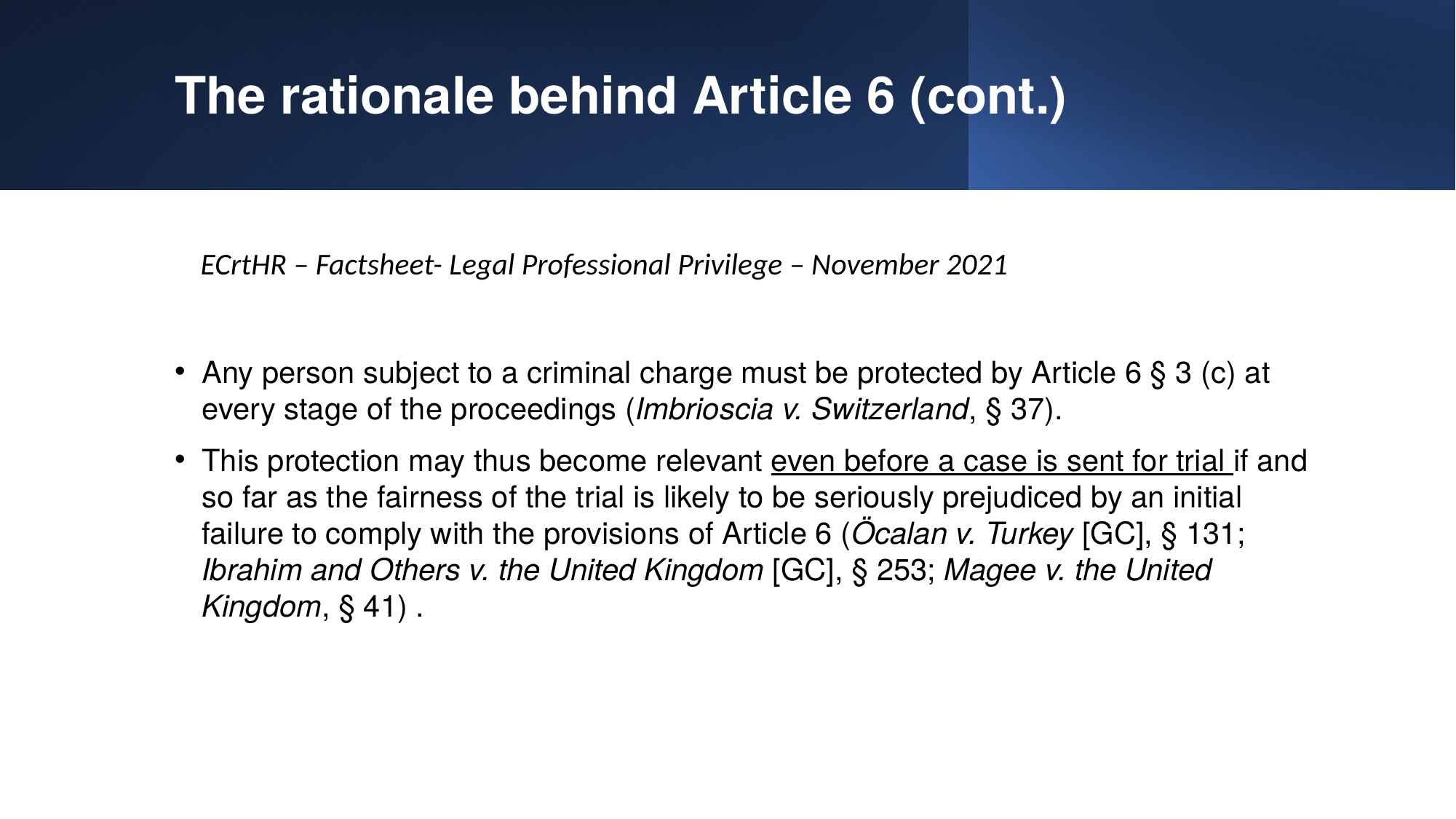

# The rationale behind Article 6 (cont.)
ECrtHR – Factsheet- Legal Professional Privilege – November 2021

Any person subject to a criminal charge must be protected by Article 6 § 3 (c) at every stage of the proceedings (Imbrioscia v. Switzerland, § 37).
This protection may thus become relevant even before a case is sent for trial if and so far as the fairness of the trial is likely to be seriously prejudiced by an initial failure to comply with the provisions of Article 6 (Öcalan v. Turkey [GC], § 131; Ibrahim and Others v. the United Kingdom [GC], § 253; Magee v. the United Kingdom, § 41) .